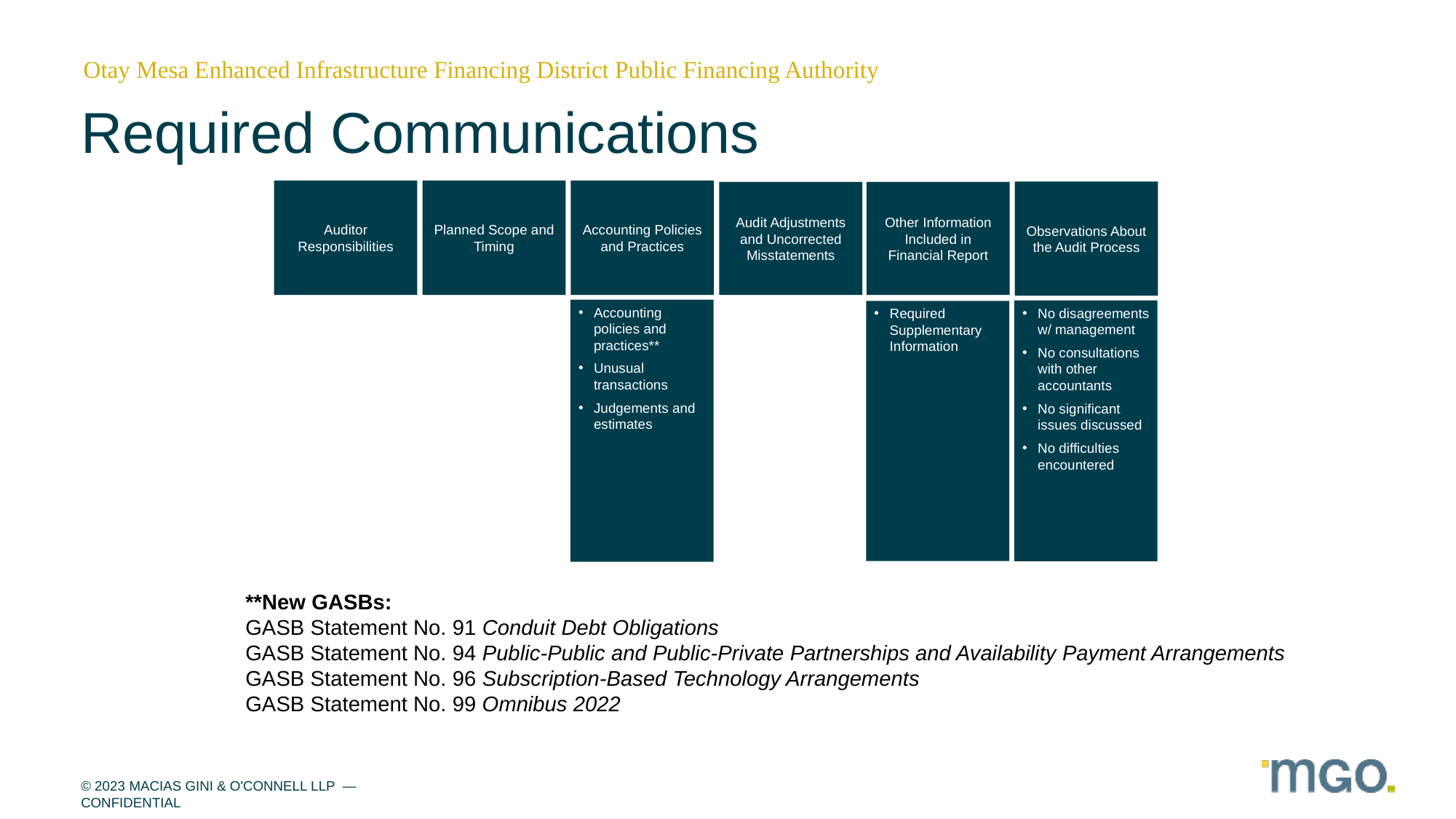

Otay Mesa Enhanced Infrastructure Financing District Public Financing Authority
# Required Communications
Auditor Responsibilities
Planned Scope and Timing
Accounting Policies and Practices
Observations About the Audit Process
Audit Adjustments and Uncorrected Misstatements
Other Information Included in
Financial Report
Accounting policies and practices**
Unusual transactions
Judgements and estimates
No disagreements w/ management
No consultations with other accountants
No significant issues discussed
No difficulties encountered
Required Supplementary Information

**New GASBs:
GASB Statement No. 91 Conduit Debt Obligations
GASB Statement No. 94 Public-Public and Public-Private Partnerships and Availability Payment Arrangements
GASB Statement No. 96 Subscription-Based Technology Arrangements
GASB Statement No. 99 Omnibus 2022